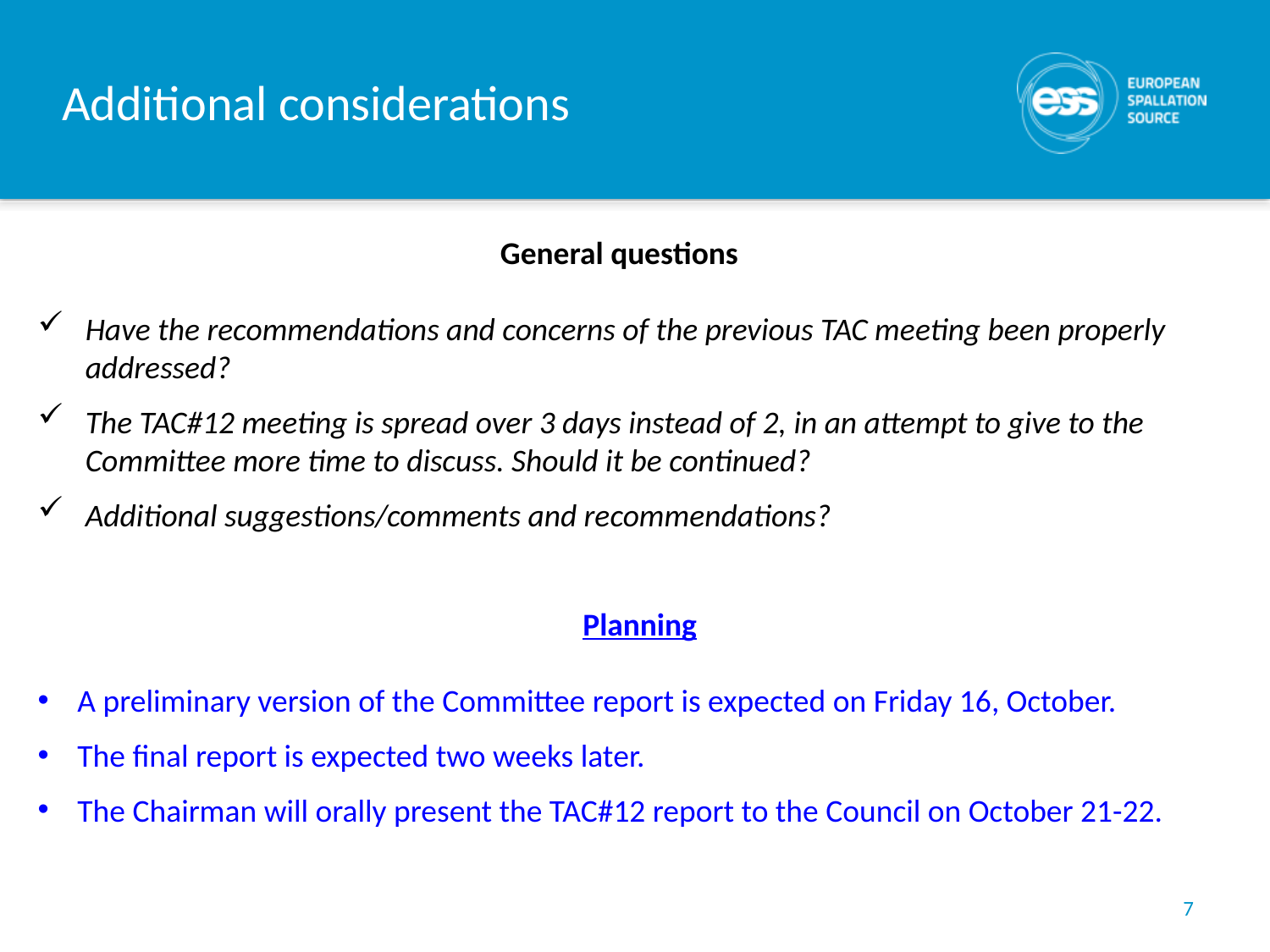

# Additional considerations
General questions

Have the recommendations and concerns of the previous TAC meeting been properly addressed?

The TAC#12 meeting is spread over 3 days instead of 2, in an attempt to give to the Committee more time to discuss. Should it be continued?

Additional suggestions/comments and recommendations?
Planning

A preliminary version of the Committee report is expected on Friday 16, October.

The final report is expected two weeks later.

The Chairman will orally present the TAC#12 report to the Council on October 21-22.
7